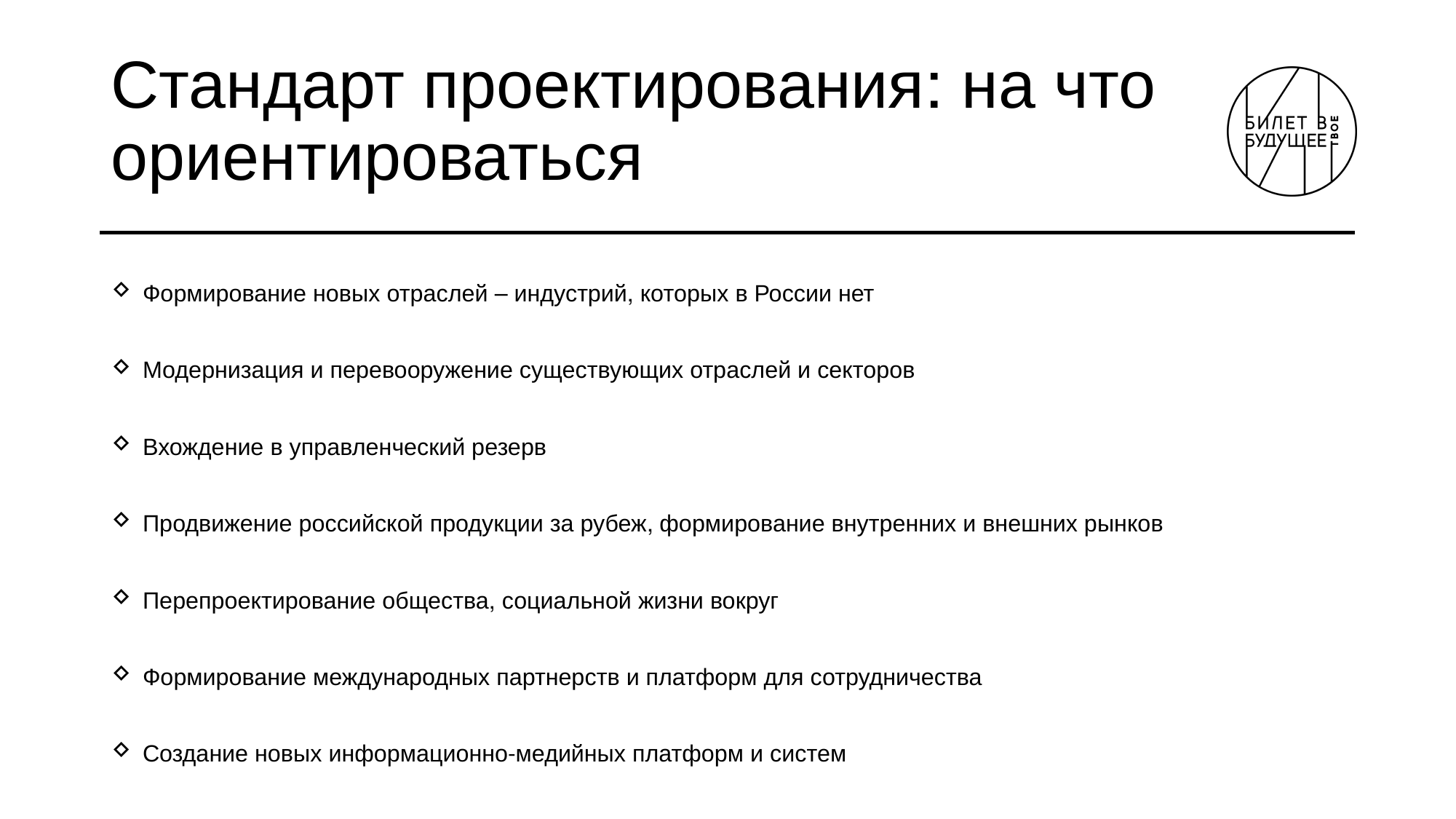

# Стандарт проектирования: на что ориентироваться
Формирование новых отраслей – индустрий, которых в России нет

Модернизация и перевооружение существующих отраслей и секторов

Вхождение в управленческий резерв

Продвижение российской продукции за рубеж, формирование внутренних и внешних рынков

Перепроектирование общества, социальной жизни вокруг

Формирование международных партнерств и платформ для сотрудничества

Создание новых информационно-медийных платформ и систем